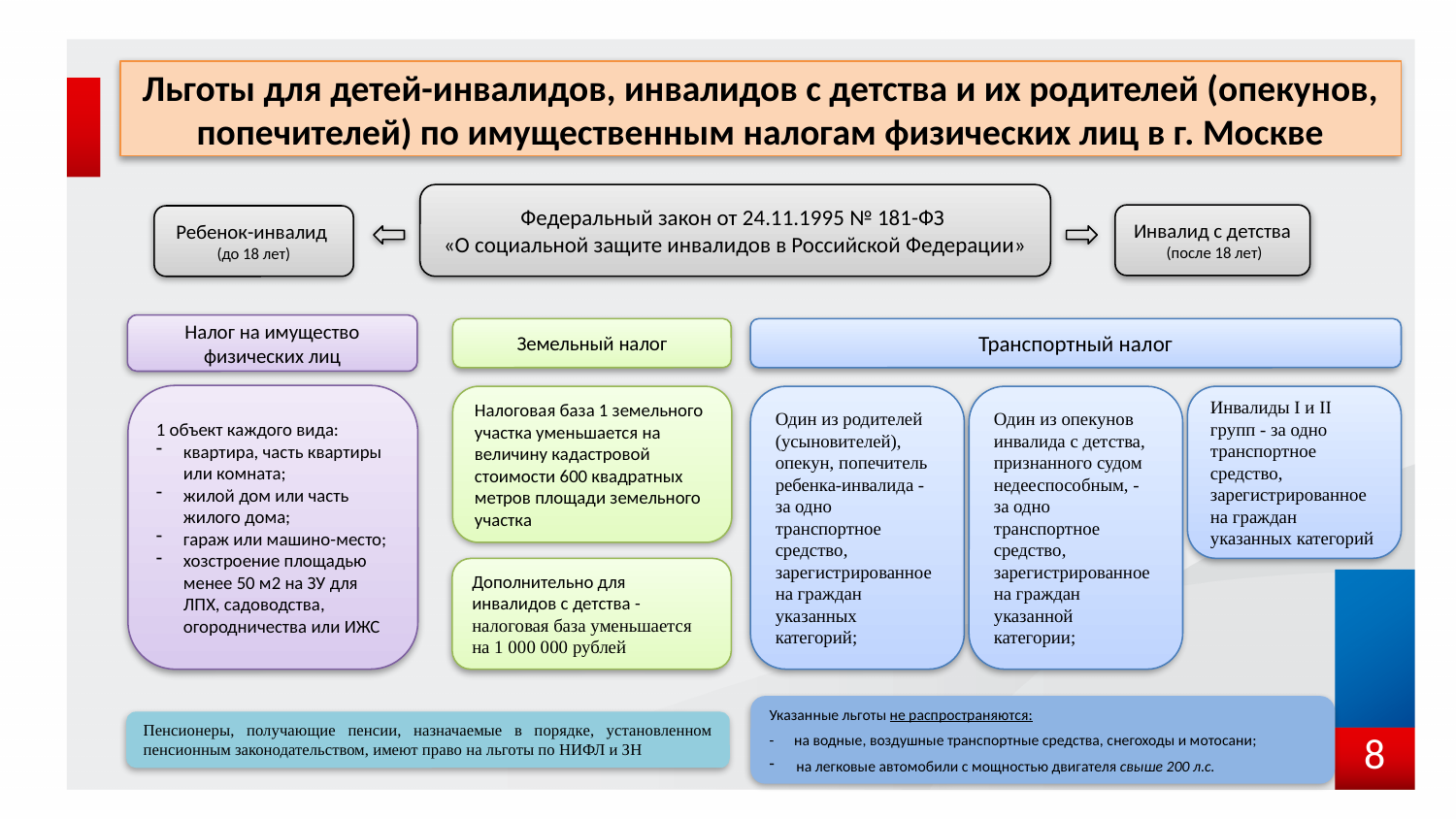

Льготы для детей-инвалидов, инвалидов с детства и их родителей (опекунов, попечителей) по имущественным налогам физических лиц в г. Москве
Федеральный закон от 24.11.1995 № 181-ФЗ
«О социальной защите инвалидов в Российской Федерации»
Инвалид с детства
 (после 18 лет)
Ребенок-инвалид
(до 18 лет)

Налог на имущество физических лиц
Земельный налог
Транспортный налог
1 объект каждого вида:
квартира, часть квартиры или комната;
жилой дом или часть жилого дома;
гараж или машино-место;
хозстроение площадью менее 50 м2 на ЗУ для ЛПХ, садоводства, огородничества или ИЖС
Налоговая база 1 земельного участка уменьшается на величину кадастровой стоимости 600 квадратных метров площади земельного участка
Один из опекунов инвалида с детства, признанного судом недееспособным, - за одно транспортное средство, зарегистрированное на граждан указанной категории;
Один из родителей (усыновителей), опекун, попечитель ребенка-инвалида - за одно транспортное средство, зарегистрированное на граждан указанных категорий;
Инвалиды I и II групп - за одно транспортное средство, зарегистрированное на граждан указанных категорий
Дополнительно для инвалидов с детства - налоговая база уменьшается на 1 000 000 рублей
Указанные льготы не распространяются:

-      на водные, воздушные транспортные средства, снегоходы и мотосани;

на легковые автомобили с мощностью двигателя свыше 200 л.с.
Пенсионеры, получающие пенсии, назначаемые в порядке, установленном пенсионным законодательством, имеют право на льготы по НИФЛ и ЗН
8